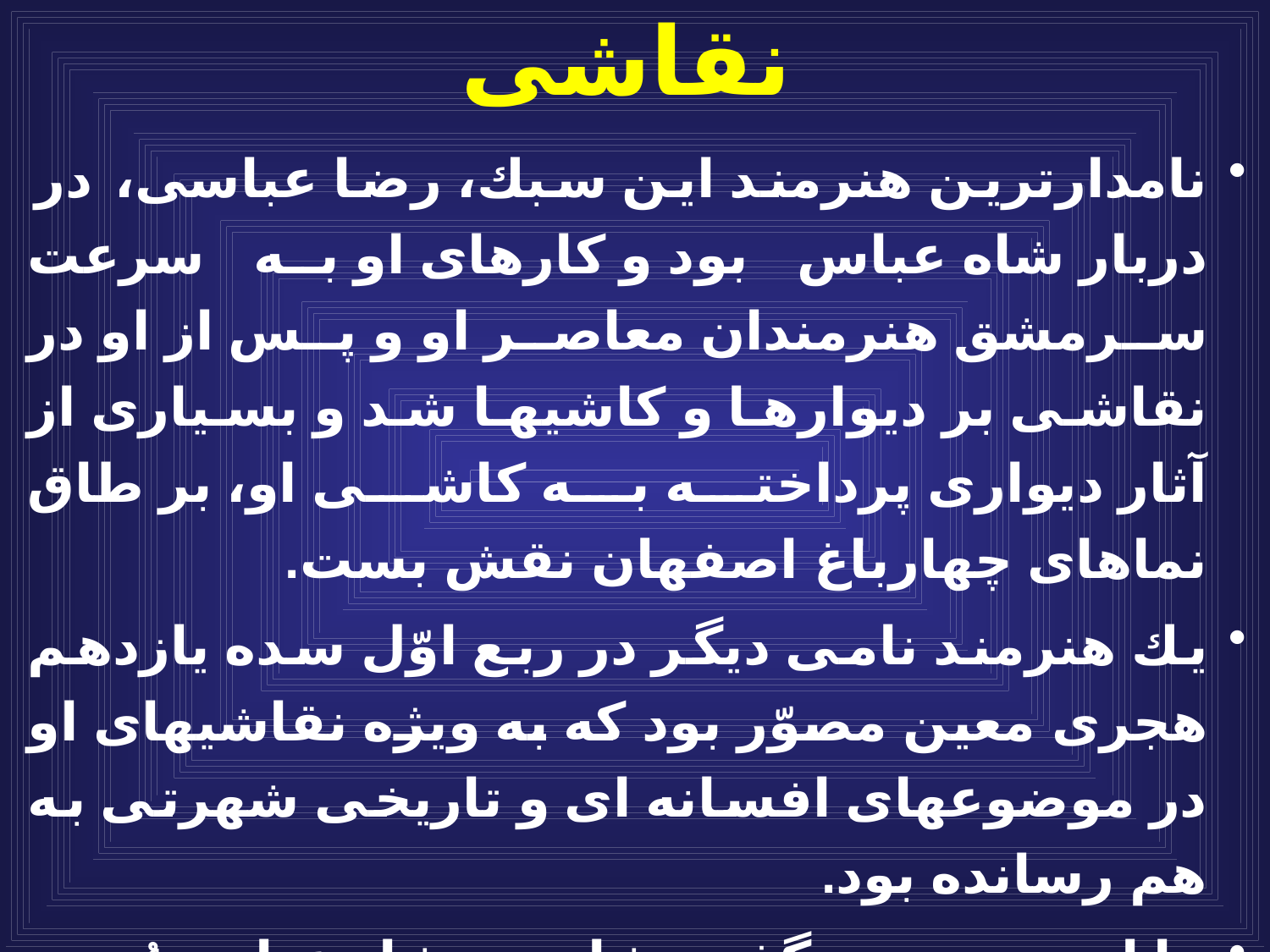

# نقاشی
نامدارترين هنرمند اين سبك، رضا عباسى، در دربار شاه عباس بود و كارهاى او به سرعت سرمشق هنرمندان معاصر او و پس از او در نقاشى بر ديوارها و كاشيها شد و بسيارى از آثار ديوارى پرداخته به كاشى او، بر طاق نماهاى چهارباغ اصفهان نقش بست.
يك هنرمند نامى ديگر در ربع اوّل سده يازدهم هجرى معین مصوّر بود که به ويژه نقاشيهاى او در موضوعهاى افسانه اى و تاريخى شهرتى به هم رسانده بود.
با اين همه به گفته شاردن، شاه عباس مُرد و ايران عصر صفوى از پيشرفت باز ايستاد، اما انديشه و هنر ايرانى كه در سرزمينهاى غرب و شرق ايران پراكنده شده بود به زندگى خود ادامه داد.